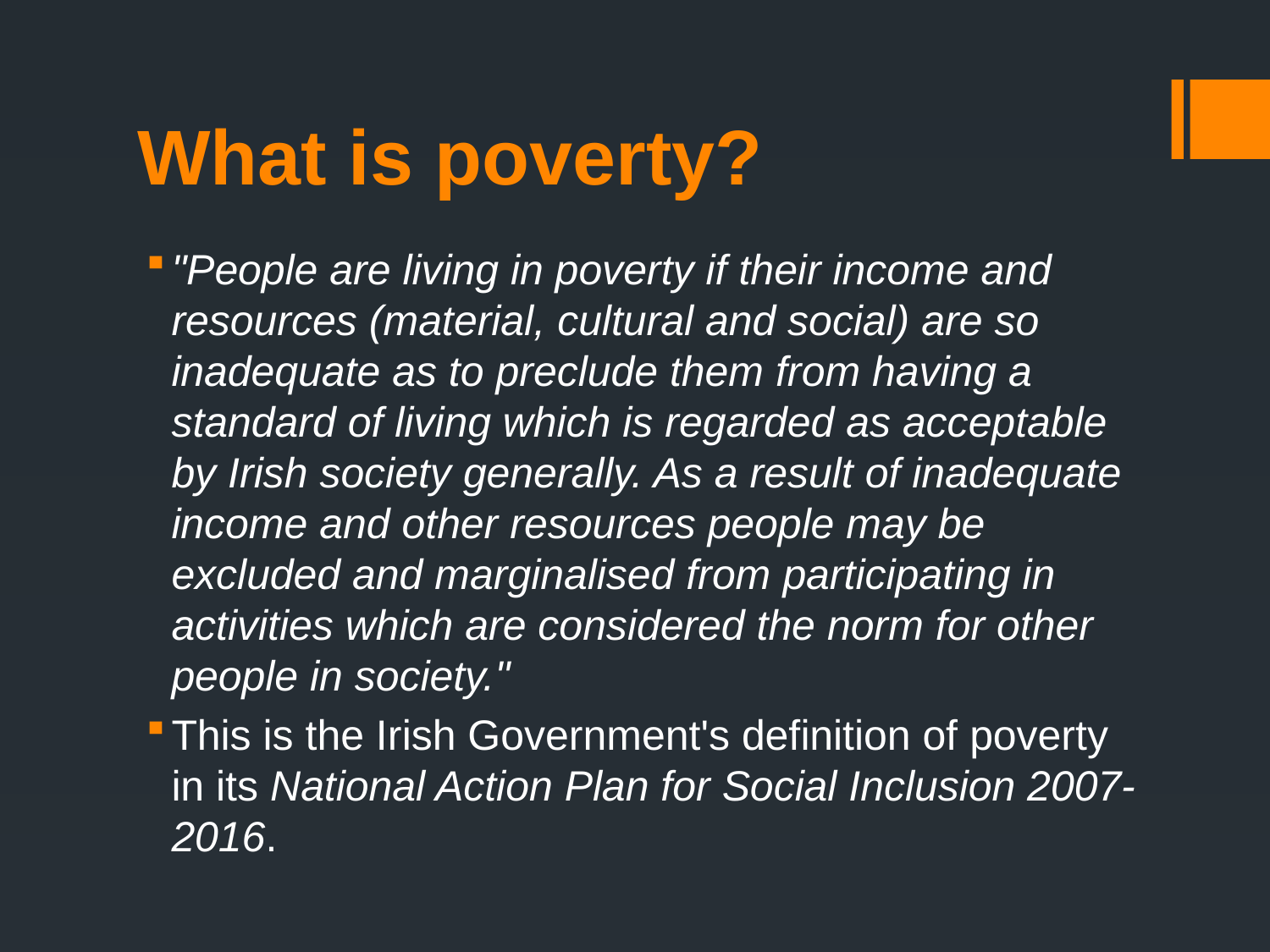

# What is poverty?
"People are living in poverty if their income and resources (material, cultural and social) are so inadequate as to preclude them from having a standard of living which is regarded as acceptable by Irish society generally. As a result of inadequate income and other resources people may be excluded and marginalised from participating in activities which are considered the norm for other people in society."
This is the Irish Government's definition of poverty in its National Action Plan for Social Inclusion 2007-2016.